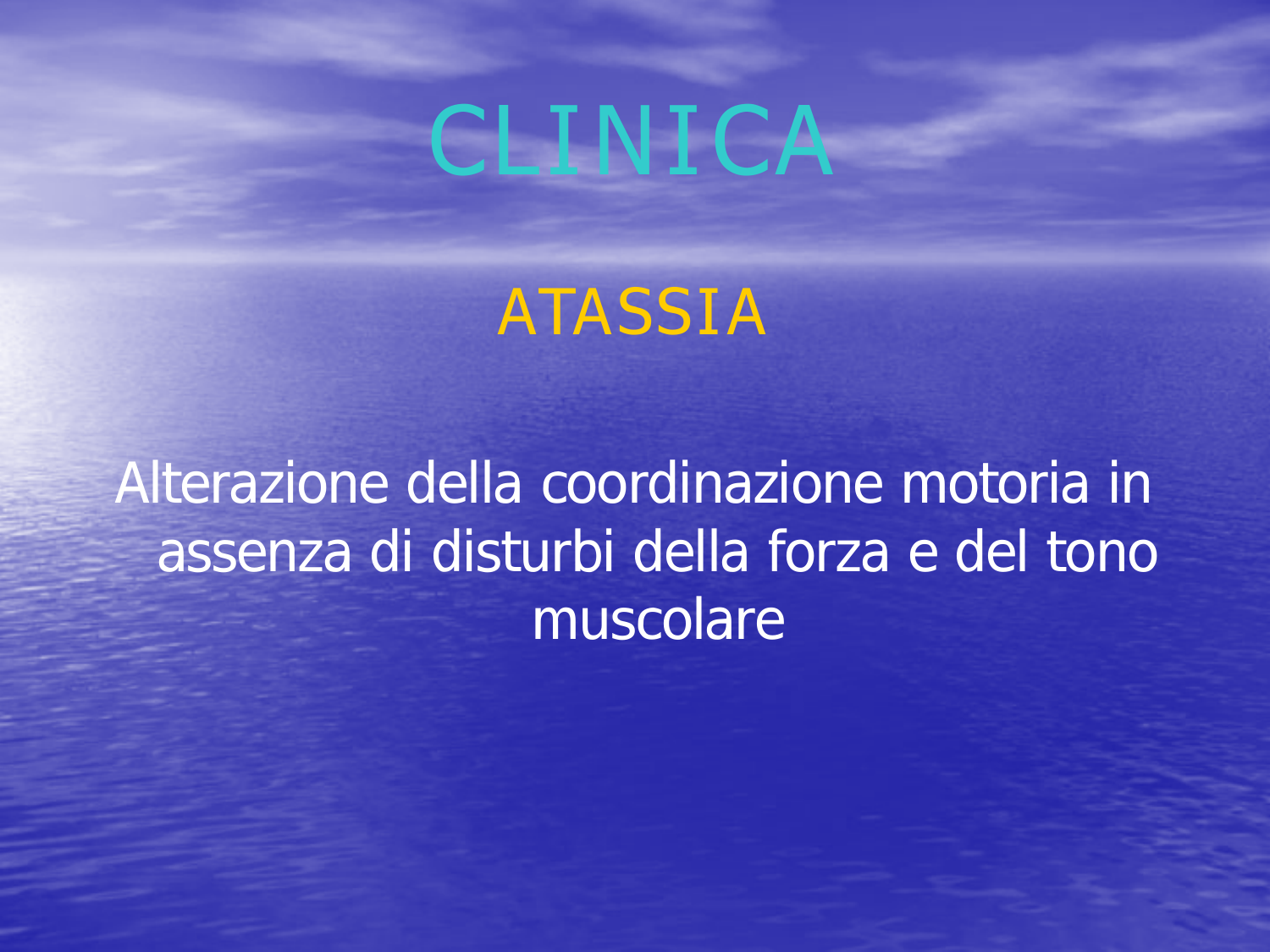

# CLINICA
ATASSIA

Alterazione della coordinazione motoria in assenza di disturbi della forza e del tono muscolare